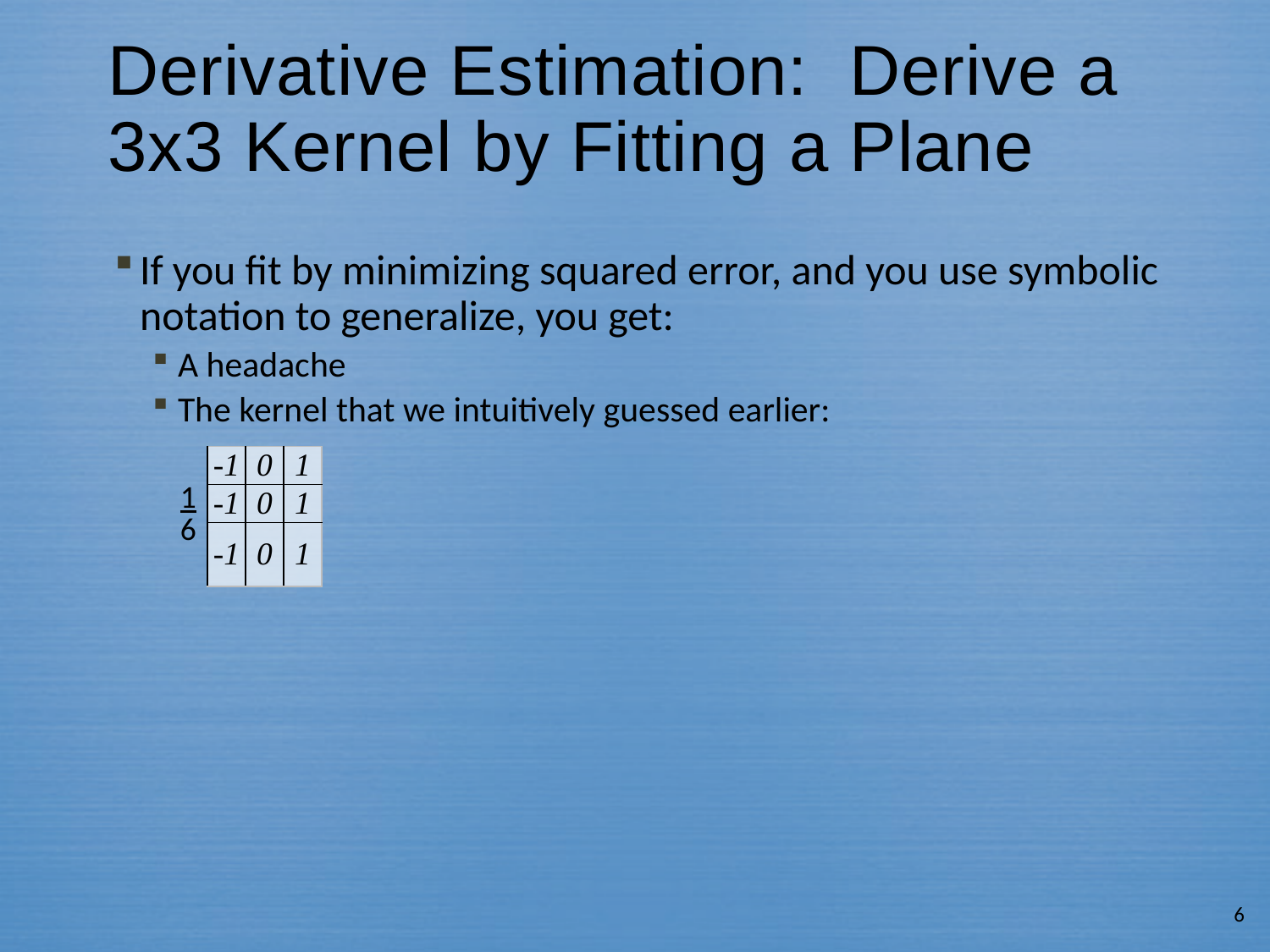

# Derivative Estimation:  Derive a 3x3 Kernel by Fitting a Plane
If you fit by minimizing squared error, and you use symbolic notation to generalize, you get:
A headache
The kernel that we intuitively guessed earlier:

| 1 6 | -1 | 0 | 1 |
| --- | --- | --- | --- |
|  | -1 | 0 | 1 |
|  | -1 | 0 | 1 |
6